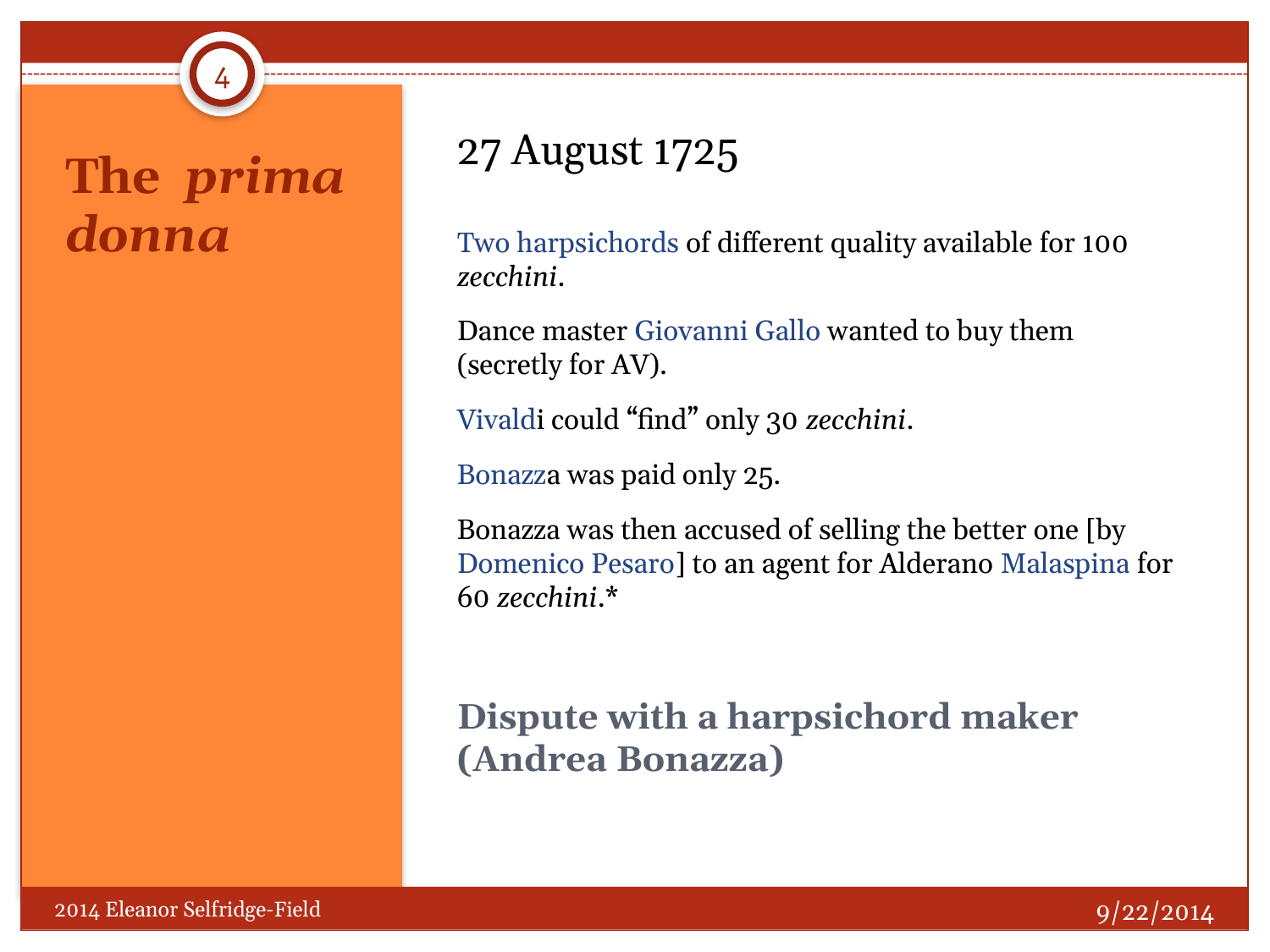

4
27 August 1725

Two harpsichords of different quality available for 100 zecchini.
Dance master Giovanni Gallo wanted to buy them (secretly for AV).
Vivaldi could “find” only 30 zecchini.
Bonazza was paid only 25.
Bonazza was then accused of selling the better one [by Domenico Pesaro] to an agent for Alderano Malaspina for 60 zecchini.*

The  prima donna
# Dispute with a harpsichord maker (Andrea Bonazza)
9/22/2014
2014 Eleanor Selfridge-Field